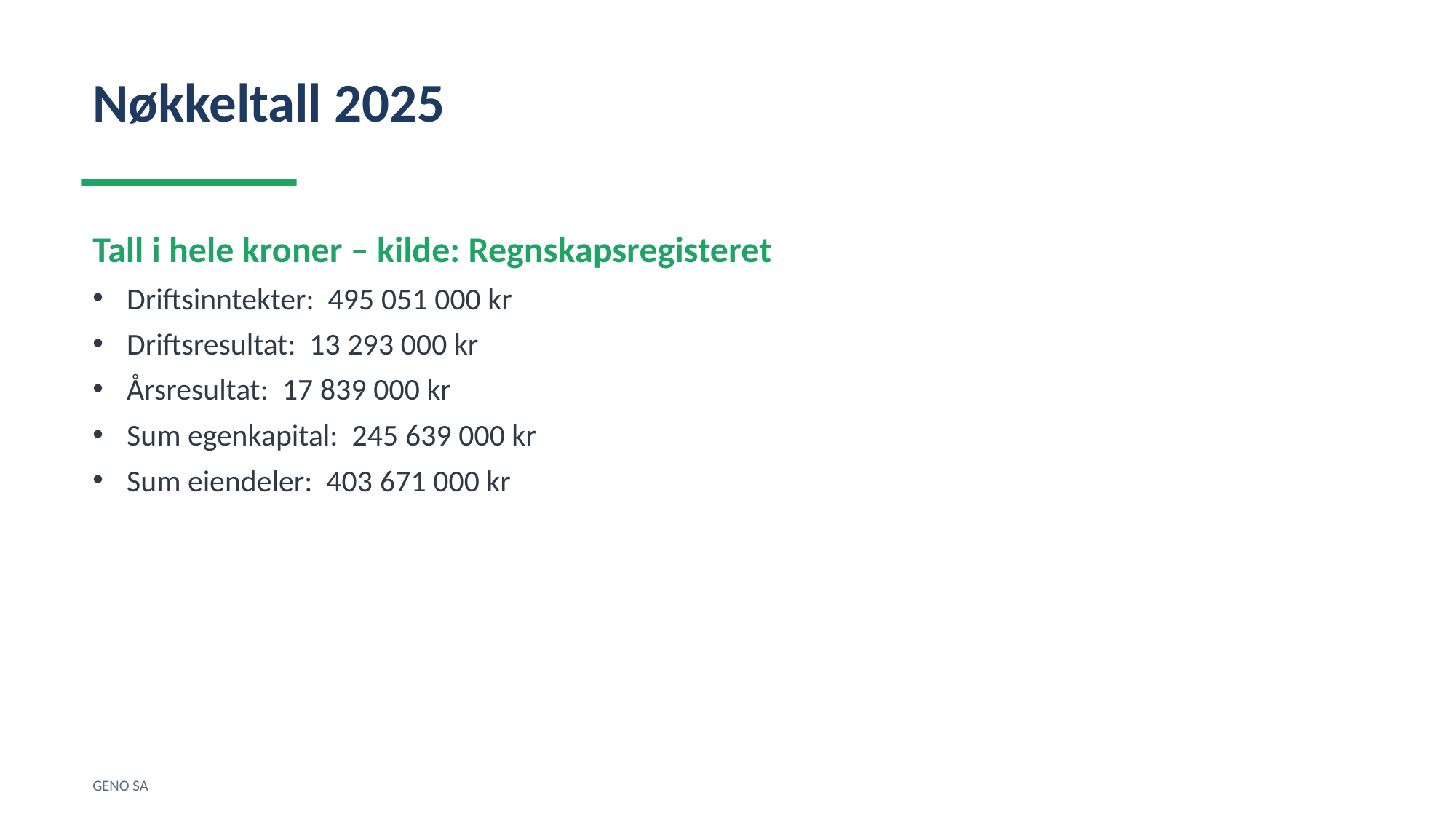

Nøkkeltall 2025

Tall i hele kroner – kilde: Regnskapsregisteret
Driftsinntekter:  495 051 000 kr
Driftsresultat:  13 293 000 kr
Årsresultat:  17 839 000 kr
Sum egenkapital:  245 639 000 kr
Sum eiendeler:  403 671 000 kr
GENO SA